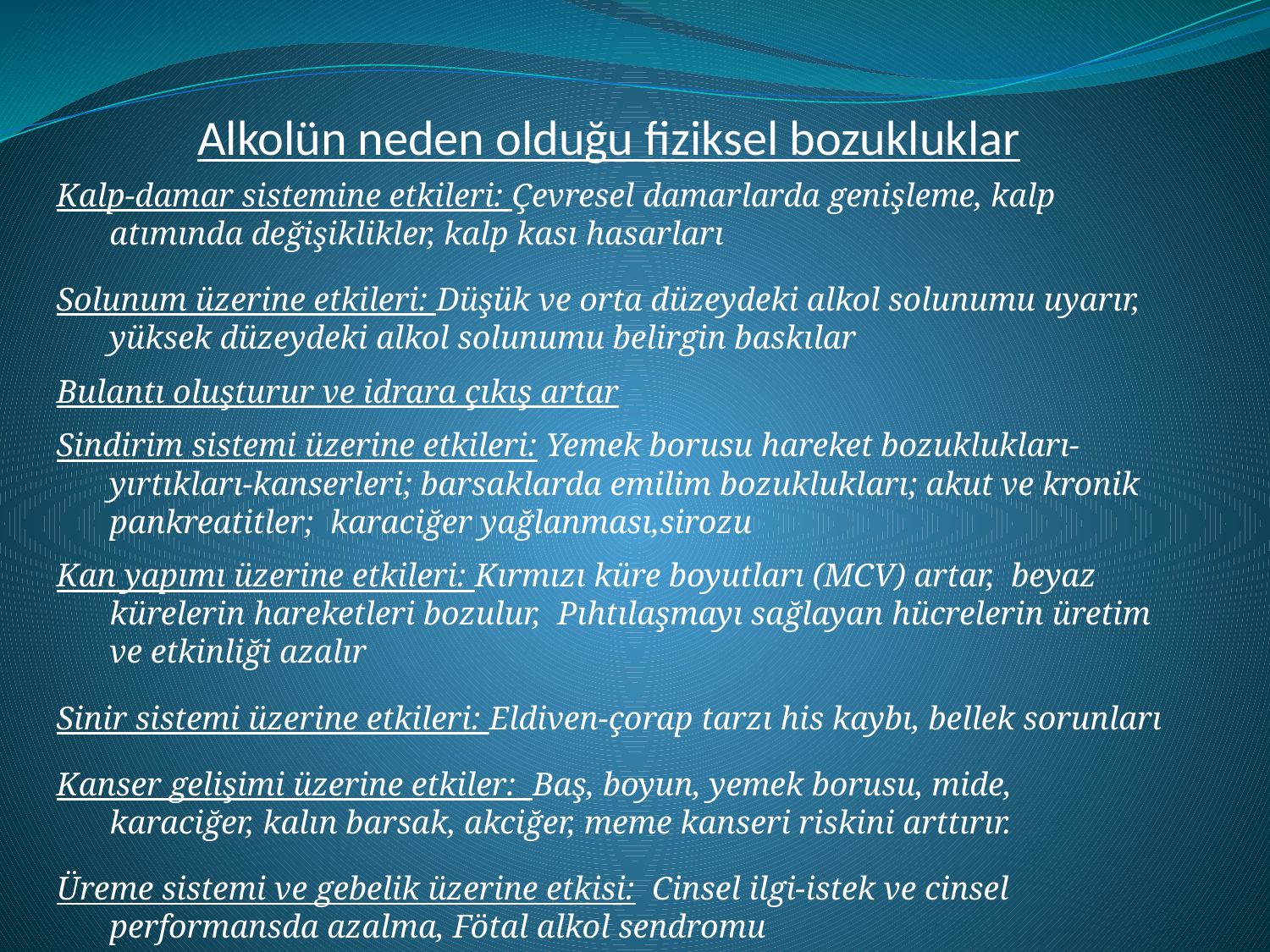

Alkolün neden olduğu fiziksel bozukluklar
Kalp-damar sistemine etkileri: Çevresel damarlarda genişleme, kalp atımında değişiklikler, kalp kası hasarları
Solunum üzerine etkileri: Düşük ve orta düzeydeki alkol solunumu uyarır, yüksek düzeydeki alkol solunumu belirgin baskılar
Bulantı oluşturur ve idrara çıkış artar
Sindirim sistemi üzerine etkileri: Yemek borusu hareket bozuklukları-yırtıkları-kanserleri; barsaklarda emilim bozuklukları; akut ve kronik pankreatitler;  karaciğer yağlanması,sirozu
Kan yapımı üzerine etkileri: Kırmızı küre boyutları (MCV) artar,  beyaz kürelerin hareketleri bozulur,  Pıhtılaşmayı sağlayan hücrelerin üretim ve etkinliği azalır
Sinir sistemi üzerine etkileri: Eldiven-çorap tarzı his kaybı, bellek sorunları
Kanser gelişimi üzerine etkiler:  Baş, boyun, yemek borusu, mide, karaciğer, kalın barsak, akciğer, meme kanseri riskini arttırır.
Üreme sistemi ve gebelik üzerine etkisi:  Cinsel ilgi-istek ve cinsel performansda azalma, Fötal alkol sendromu